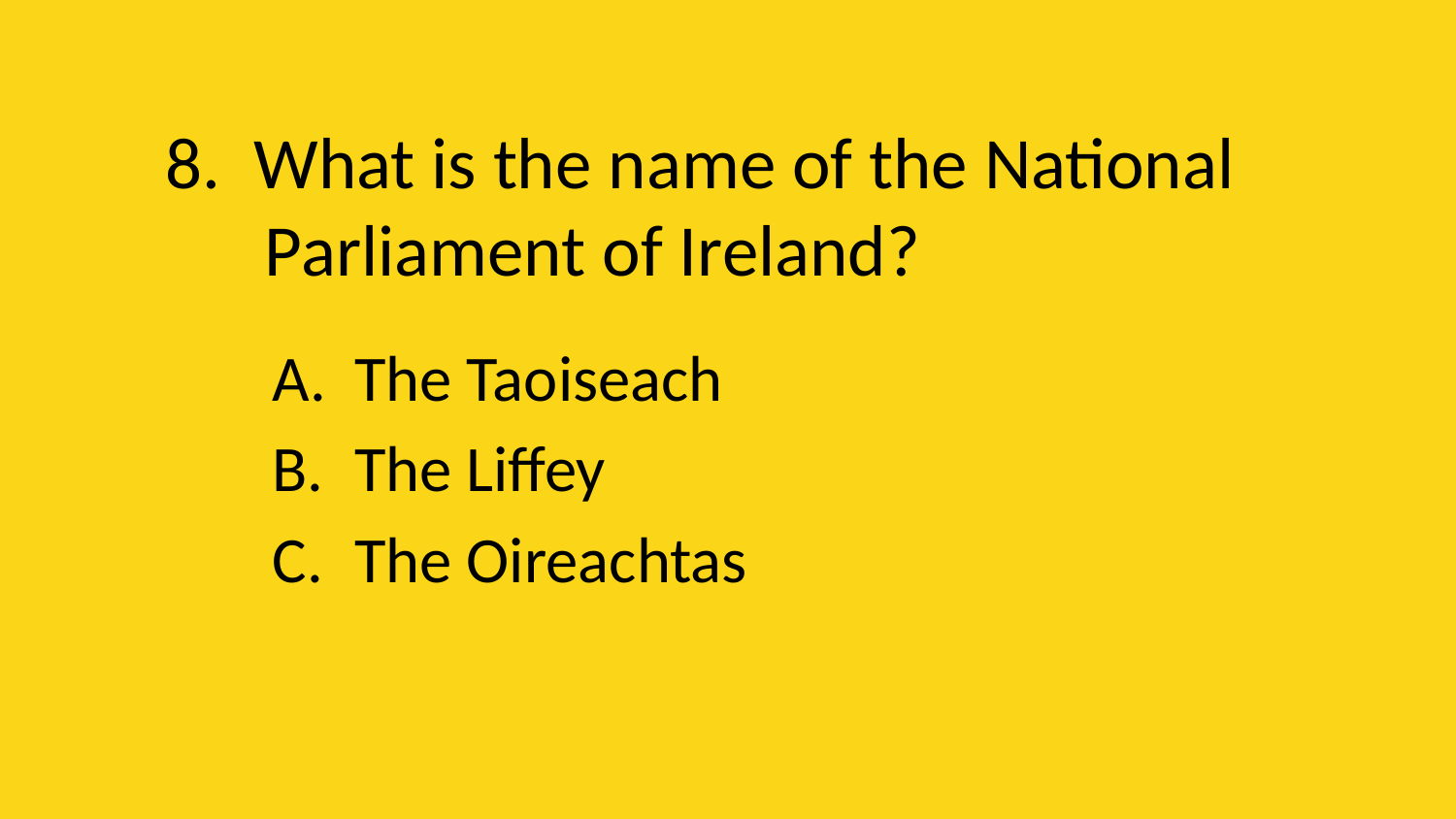

# 8.  What is the name of the National Parliament of Ireland?
The Taoiseach
The Liffey
The Oireachtas